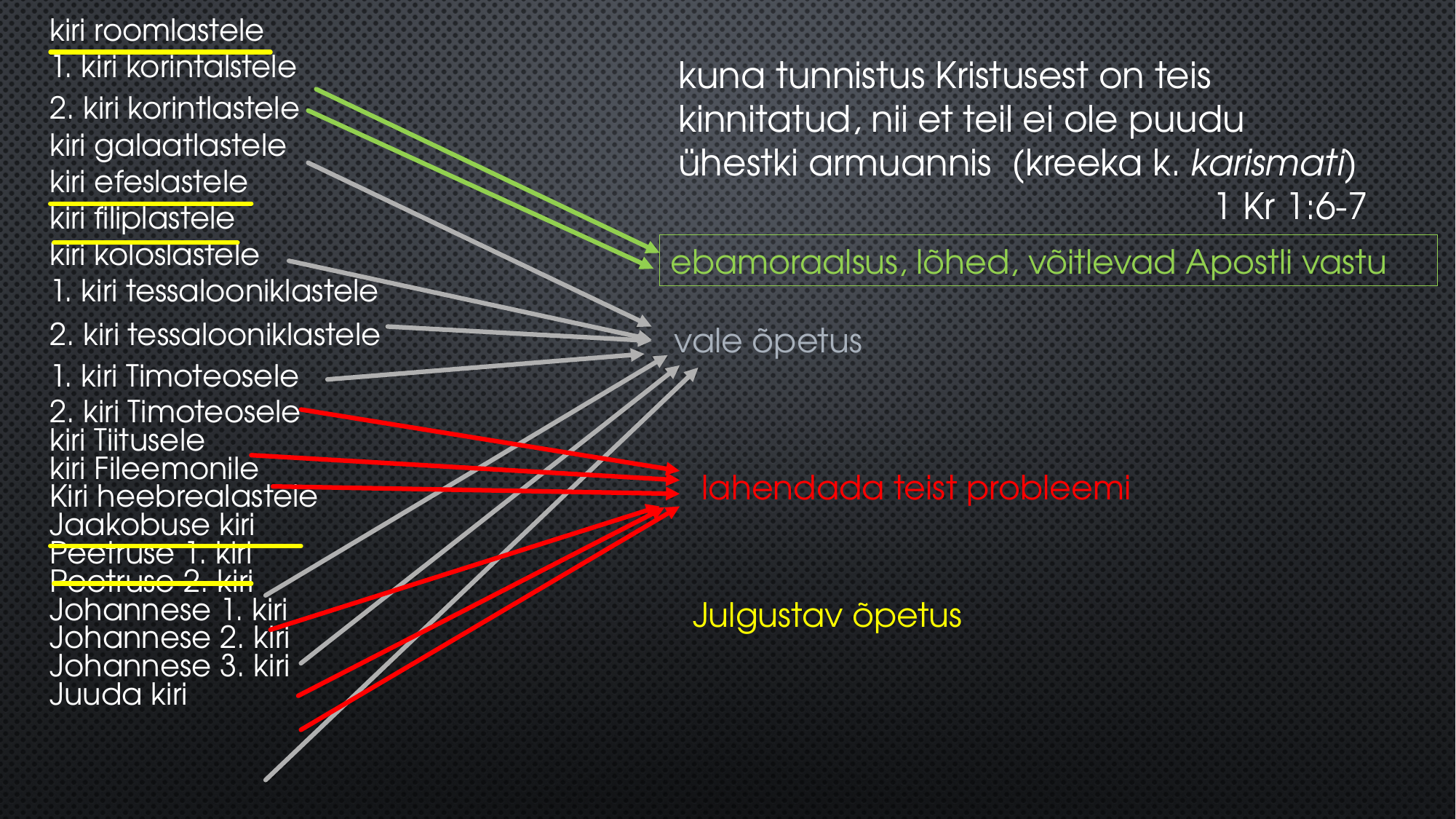

| kiri roomlastele |
| --- |
| 1. kiri korintalstele |
| 2. kiri korintlastele |
| kiri galaatlastele |
| kiri efeslastele |
| kiri filiplastele |
| kiri koloslastele |
| 1. kiri tessalooniklastele |
| 2. kiri tessalooniklastele |
| 1. kiri Timoteosele |
kuna tunnistus Kristusest on teis kinnitatud, nii et teil ei ole puudu ühestki armuannis  (kreeka k. karismati)
1 Kr 1:6-7
ebamoraalsus, lõhed, võitlevad Apostli vastu
vale õpetus
| 2. kiri Timoteosele |
| --- |
| kiri Tiitusele |
| kiri Fileemonile |
| Kiri heebrealastele |
| Jaakobuse kiri |
| Peetruse 1. kiri |
| Peetruse 2. kiri |
| Johannese 1. kiri |
| Johannese 2. kiri |
| Johannese 3. kiri |
| Juuda kiri |
lahendada teist probleemi
Julgustav õpetus